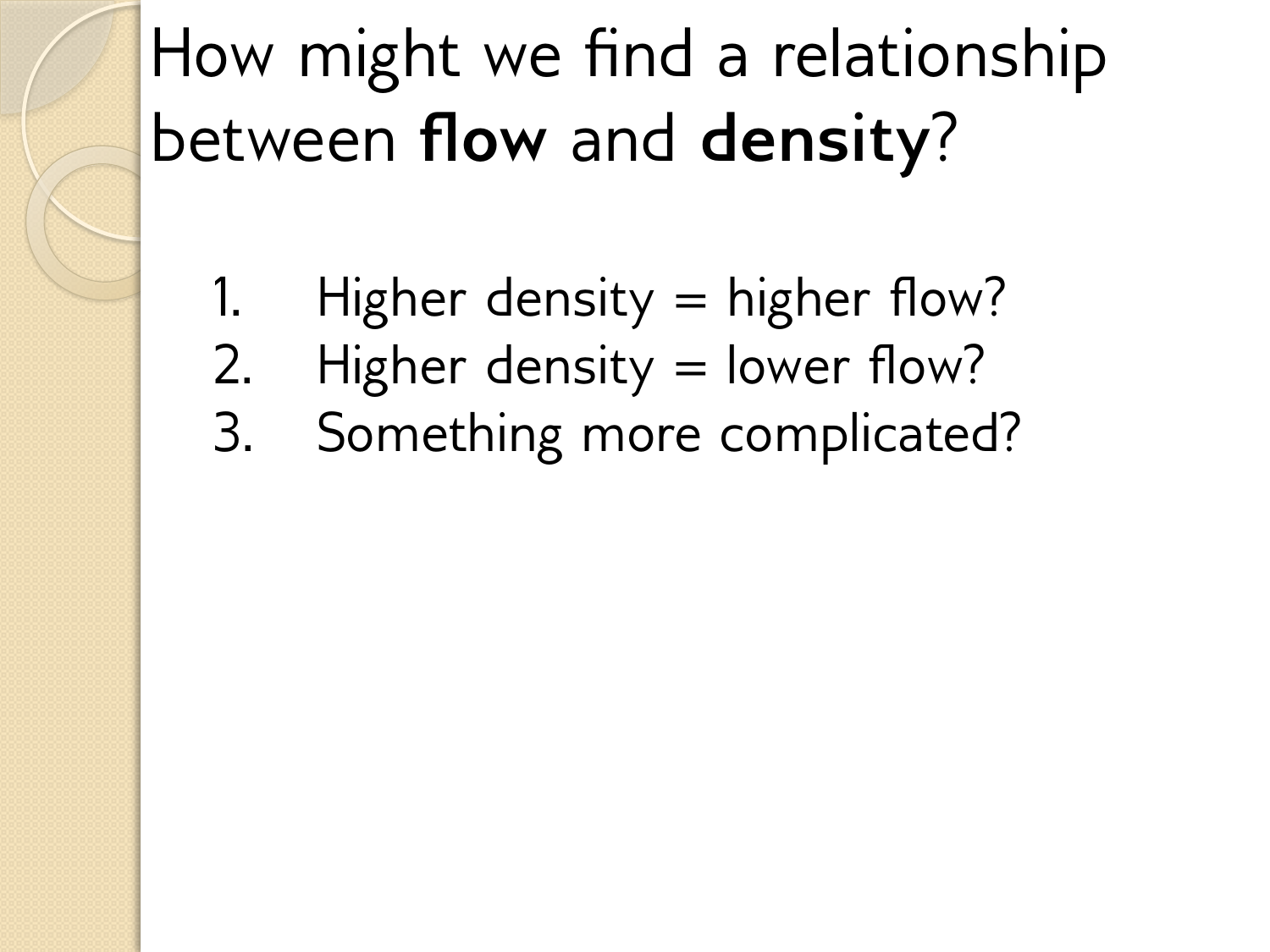

How might we find a relationship between flow and density?
Higher density = higher flow?
Higher density = lower flow?
Something more complicated?